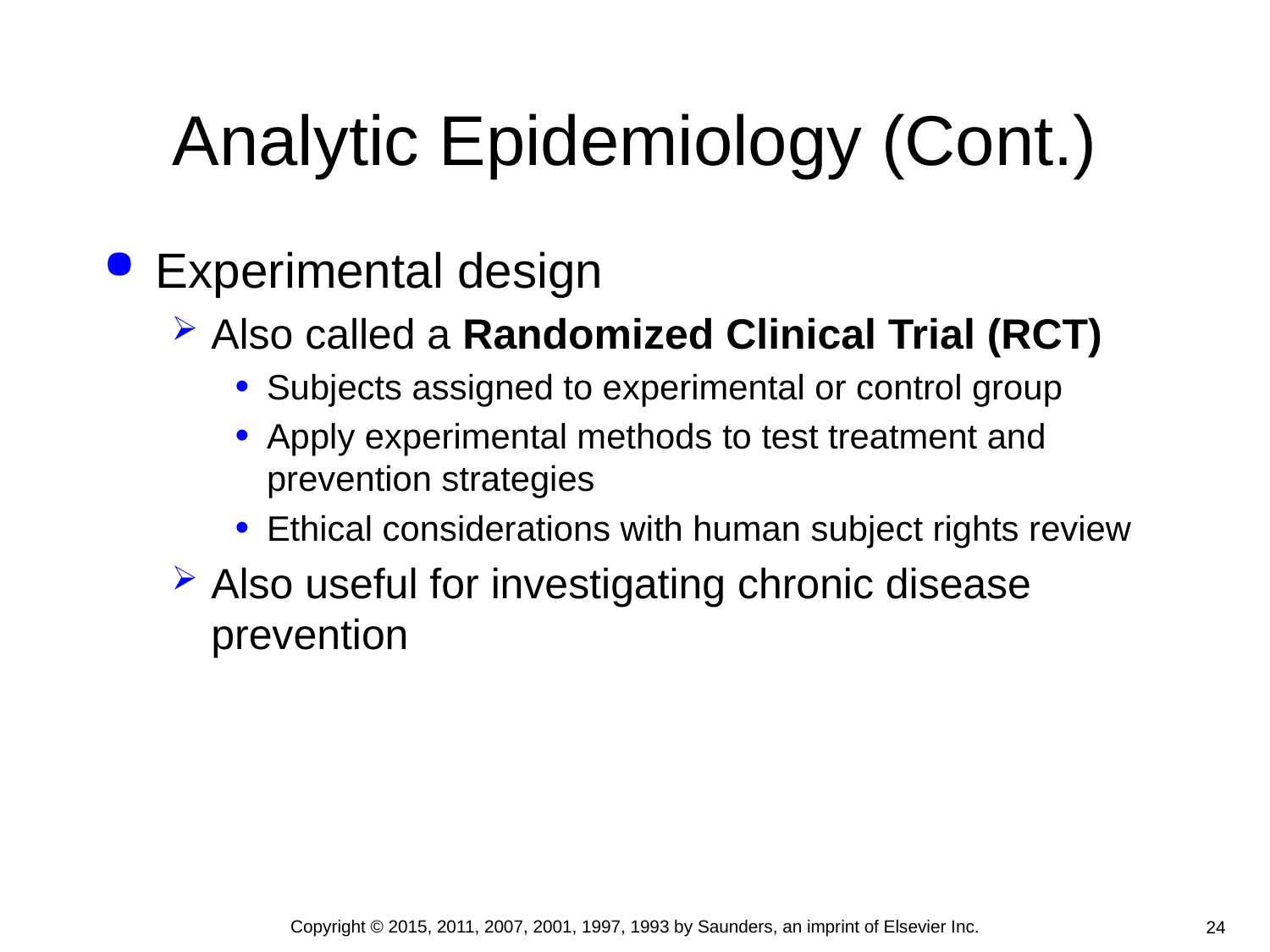

# Analytic Epidemiology (Cont.)
Experimental design
Also called a Randomized Clinical Trial (RCT)
Subjects assigned to experimental or control group
Apply experimental methods to test treatment and prevention strategies
Ethical considerations with human subject rights review
Also useful for investigating chronic disease prevention
Copyright © 2015, 2011, 2007, 2001, 1997, 1993 by Saunders, an imprint of Elsevier Inc.
24